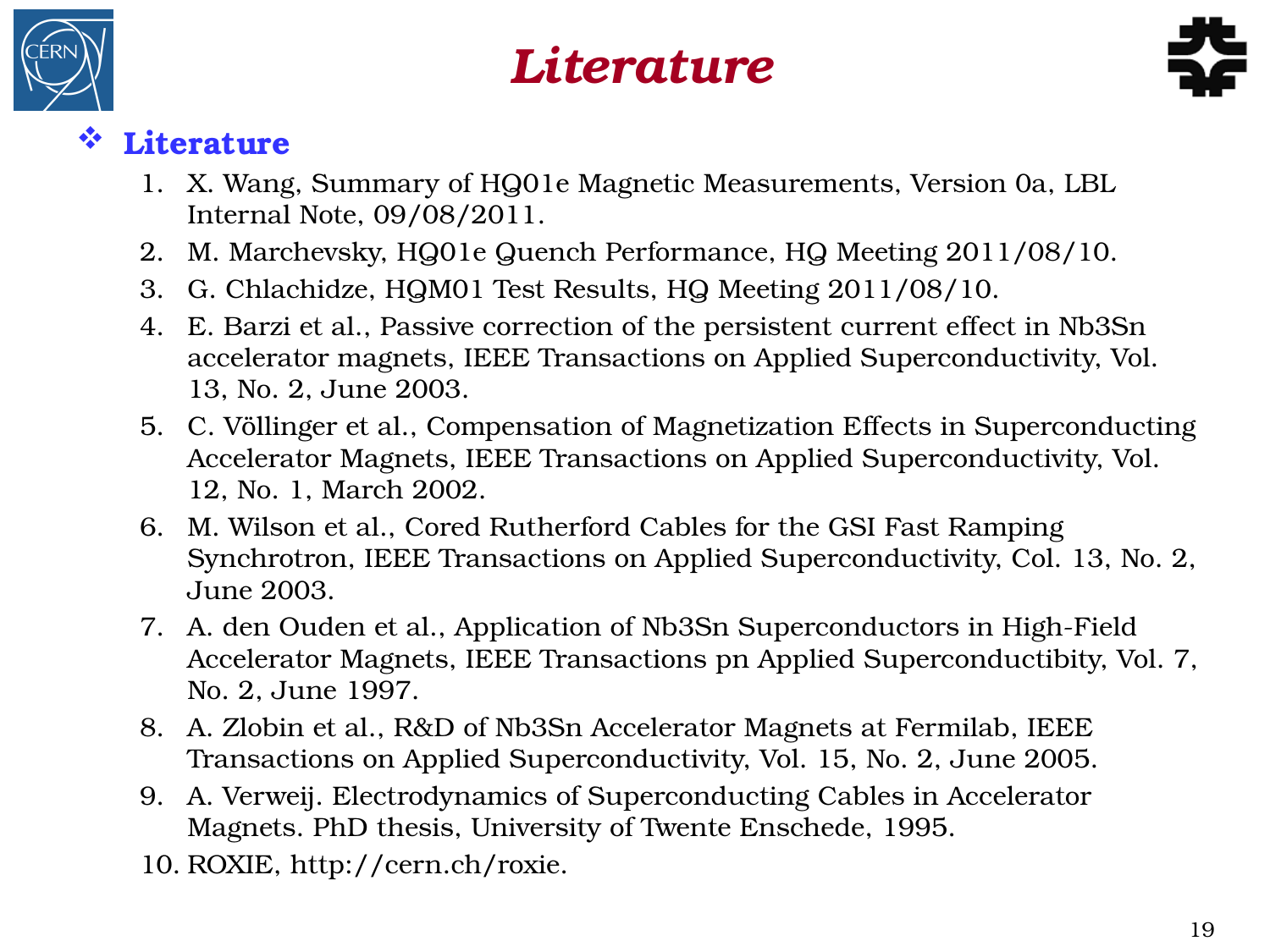

# Literature
Literature
X. Wang, Summary of HQ01e Magnetic Measurements, Version 0a, LBL Internal Note, 09/08/2011.
M. Marchevsky, HQ01e Quench Performance, HQ Meeting 2011/08/10.
G. Chlachidze, HQM01 Test Results, HQ Meeting 2011/08/10.
E. Barzi et al., Passive correction of the persistent current effect in Nb3Sn accelerator magnets, IEEE Transactions on Applied Superconductivity, Vol. 13, No. 2, June 2003.
C. Völlinger et al., Compensation of Magnetization Effects in Superconducting Accelerator Magnets, IEEE Transactions on Applied Superconductivity, Vol. 12, No. 1, March 2002.
M. Wilson et al., Cored Rutherford Cables for the GSI Fast Ramping Synchrotron, IEEE Transactions on Applied Superconductivity, Col. 13, No. 2, June 2003.
A. den Ouden et al., Application of Nb3Sn Superconductors in High-Field Accelerator Magnets, IEEE Transactions pn Applied Superconductibity, Vol. 7, No. 2, June 1997.
A. Zlobin et al., R&D of Nb3Sn Accelerator Magnets at Fermilab, IEEE Transactions on Applied Superconductivity, Vol. 15, No. 2, June 2005.
A. Verweij. Electrodynamics of Superconducting Cables in Accelerator Magnets. PhD thesis, University of Twente Enschede, 1995.
ROXIE, http://cern.ch/roxie.
19